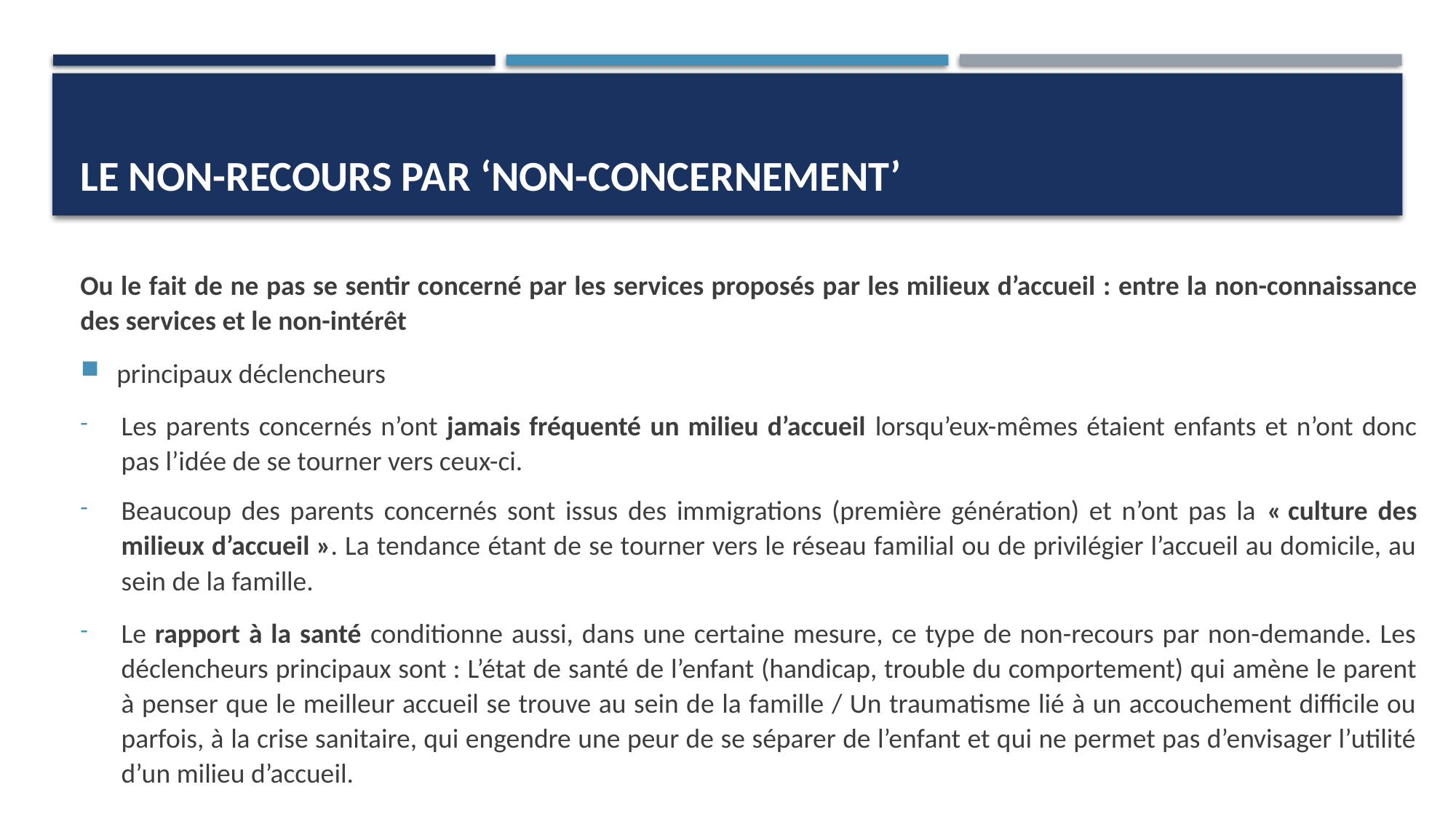

# LE NON-RECOURS PAR ‘NON-CONCERNEMENT’
Ou le fait de ne pas se sentir concerné par les services proposés par les milieux d’accueil : entre la non-connaissance des services et le non-intérêt
principaux déclencheurs
Les parents concernés n’ont jamais fréquenté un milieu d’accueil lorsqu’eux-mêmes étaient enfants et n’ont donc pas l’idée de se tourner vers ceux-ci.
Beaucoup des parents concernés sont issus des immigrations (première génération) et n’ont pas la « culture des milieux d’accueil ». La tendance étant de se tourner vers le réseau familial ou de privilégier l’accueil au domicile, au sein de la famille.
Le rapport à la santé conditionne aussi, dans une certaine mesure, ce type de non-recours par non-demande. Les déclencheurs principaux sont : L’état de santé de l’enfant (handicap, trouble du comportement) qui amène le parent à penser que le meilleur accueil se trouve au sein de la famille / Un traumatisme lié à un accouchement difficile ou parfois, à la crise sanitaire, qui engendre une peur de se séparer de l’enfant et qui ne permet pas d’envisager l’utilité d’un milieu d’accueil.